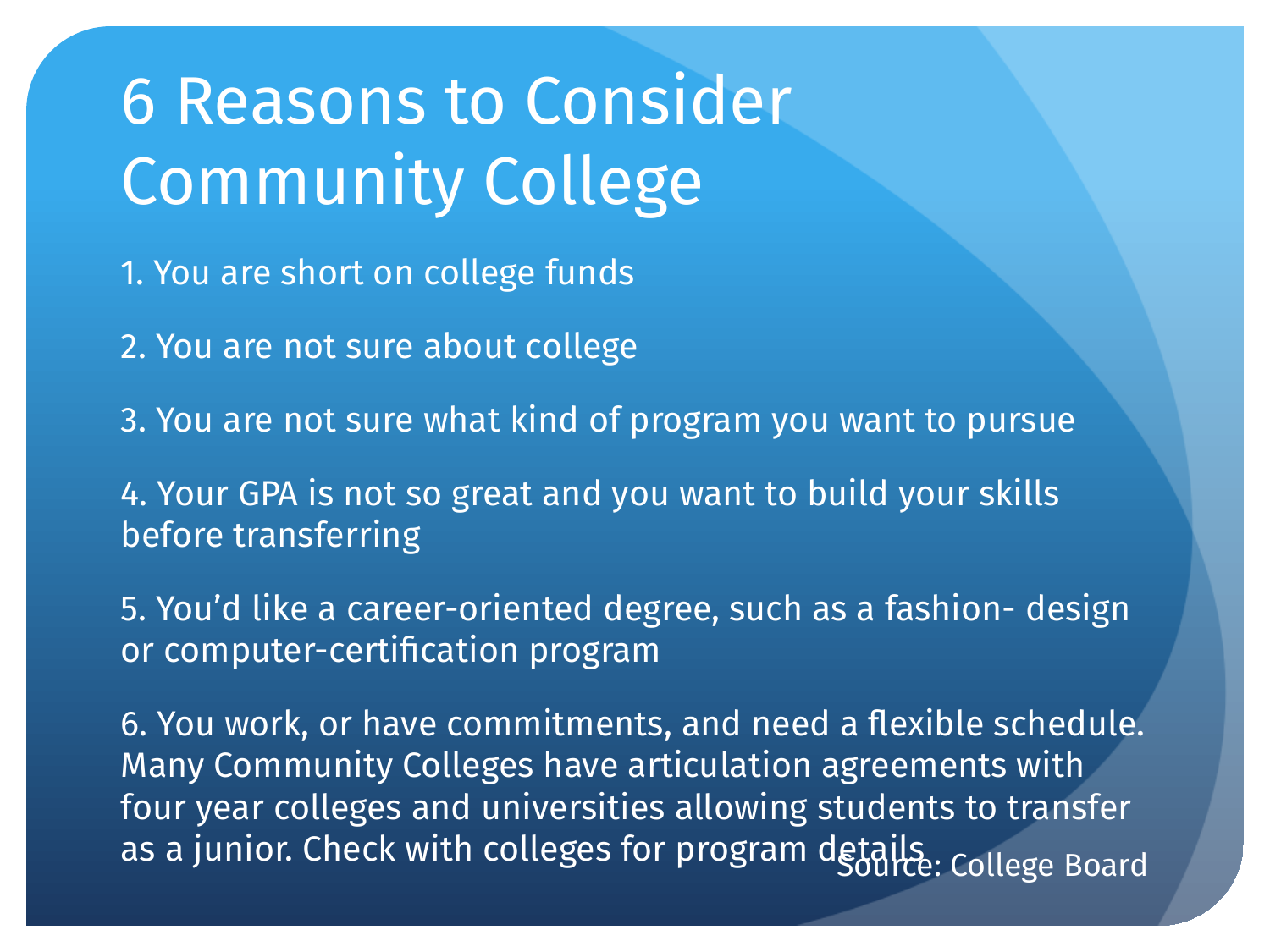

# 6 Reasons to Consider Community College
1. You are short on college funds
2. You are not sure about college
3. You are not sure what kind of program you want to pursue
4. Your GPA is not so great and you want to build your skills before transferring
5. You’d like a career-oriented degree, such as a fashion- design or computer-certification program
6. You work, or have commitments, and need a flexible schedule. Many Community Colleges have articulation agreements with four year colleges and universities allowing students to transfer as a junior. Check with colleges for program details

Source: College Board